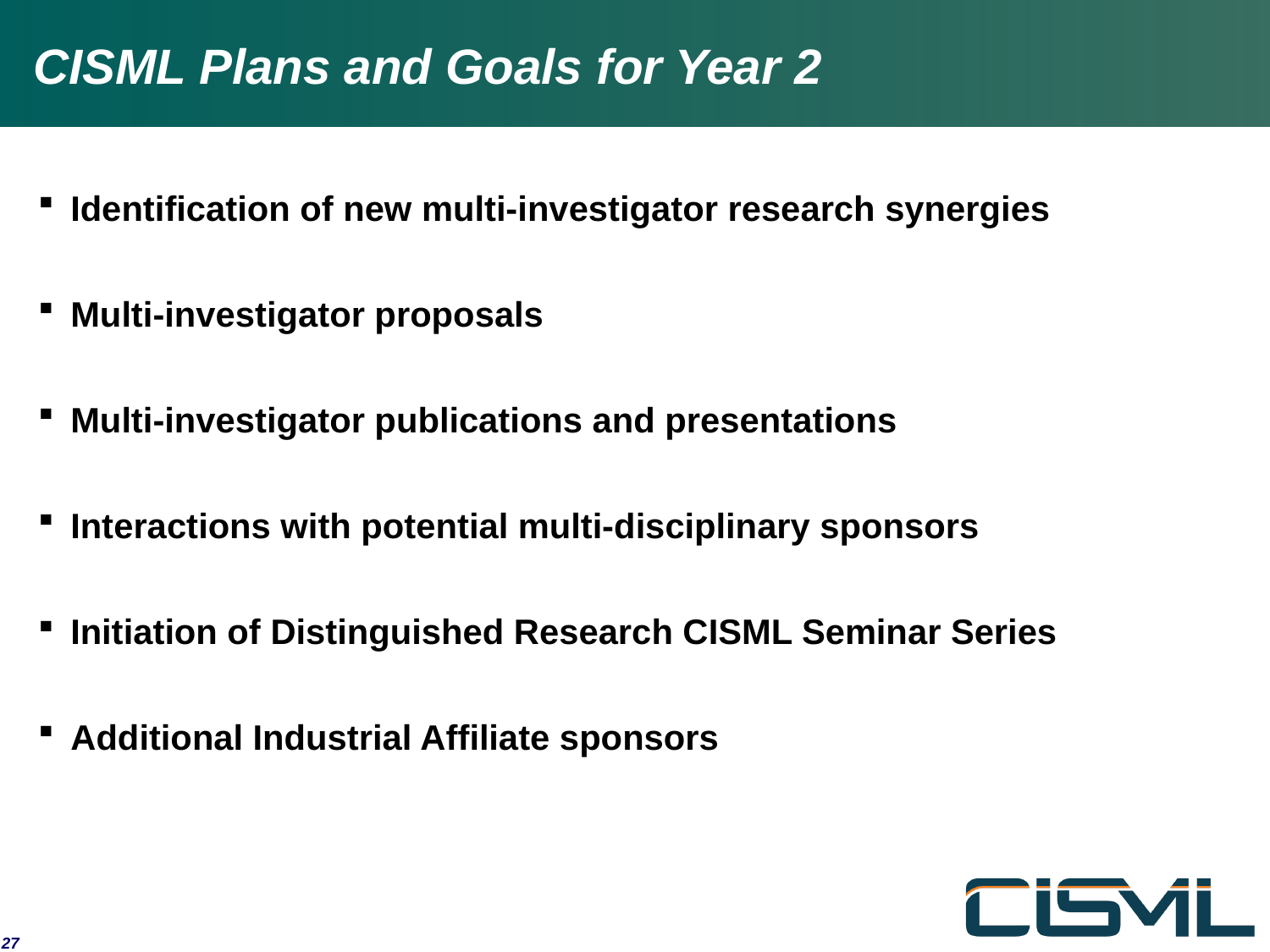

# CISML Plans and Goals for Year 2
Identification of new multi-investigator research synergies
Multi-investigator proposals
Multi-investigator publications and presentations
Interactions with potential multi-disciplinary sponsors
Initiation of Distinguished Research CISML Seminar Series
Additional Industrial Affiliate sponsors

27